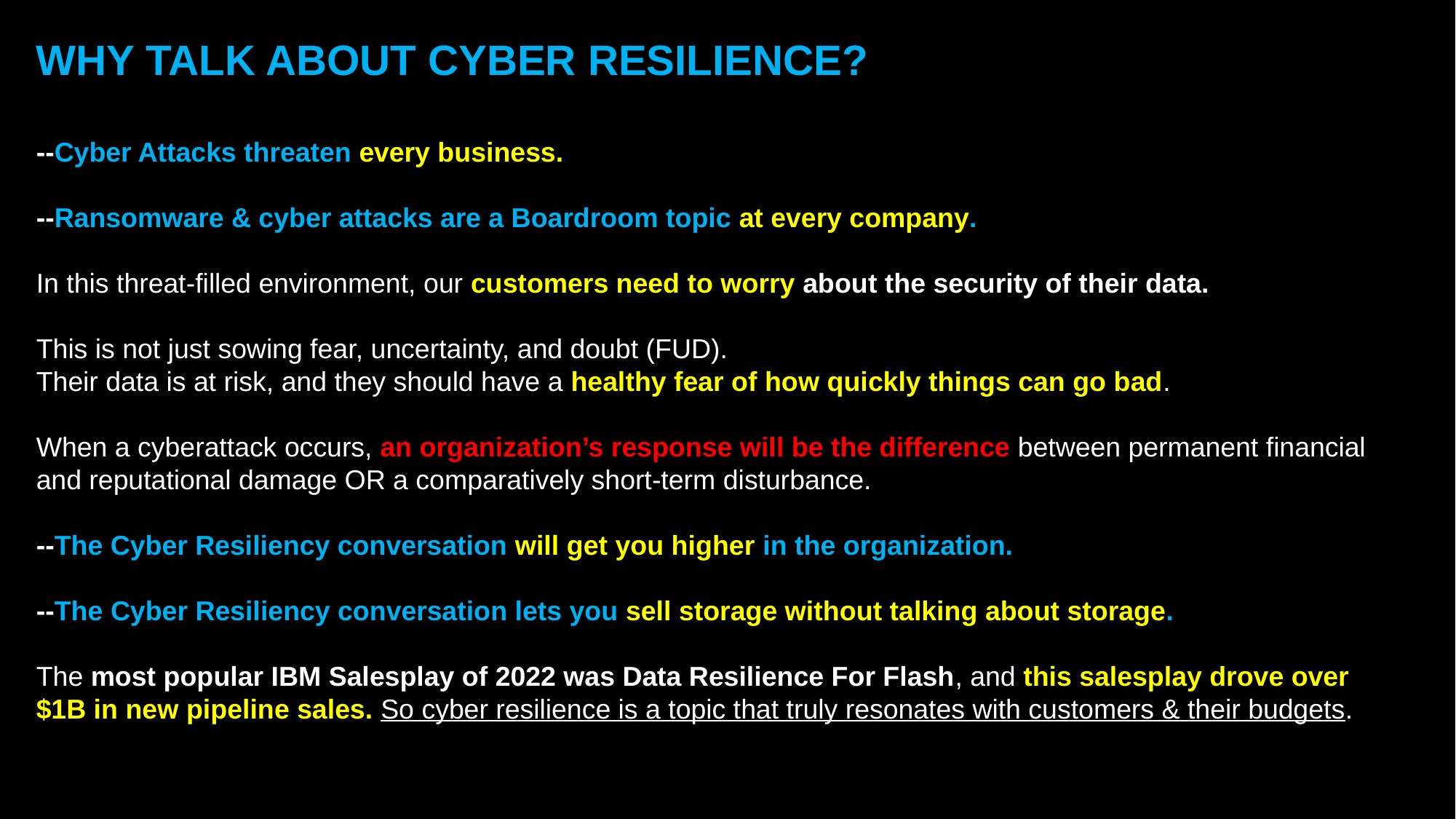

WHY TALK ABOUT CYBER RESILIENCE?

--Cyber Attacks threaten every business.

--Ransomware & cyber attacks are a Boardroom topic at every company.

In this threat-filled environment, our customers need to worry about the security of their data.

This is not just sowing fear, uncertainty, and doubt (FUD).
Their data is at risk, and they should have a healthy fear of how quickly things can go bad.

When a cyberattack occurs, an organization’s response will be the difference between permanent financial and reputational damage OR a comparatively short-term disturbance.

--The Cyber Resiliency conversation will get you higher in the organization.

--The Cyber Resiliency conversation lets you sell storage without talking about storage.

The most popular IBM Salesplay of 2022 was Data Resilience For Flash, and this salesplay drove over $1B in new pipeline sales. So cyber resilience is a topic that truly resonates with customers & their budgets.